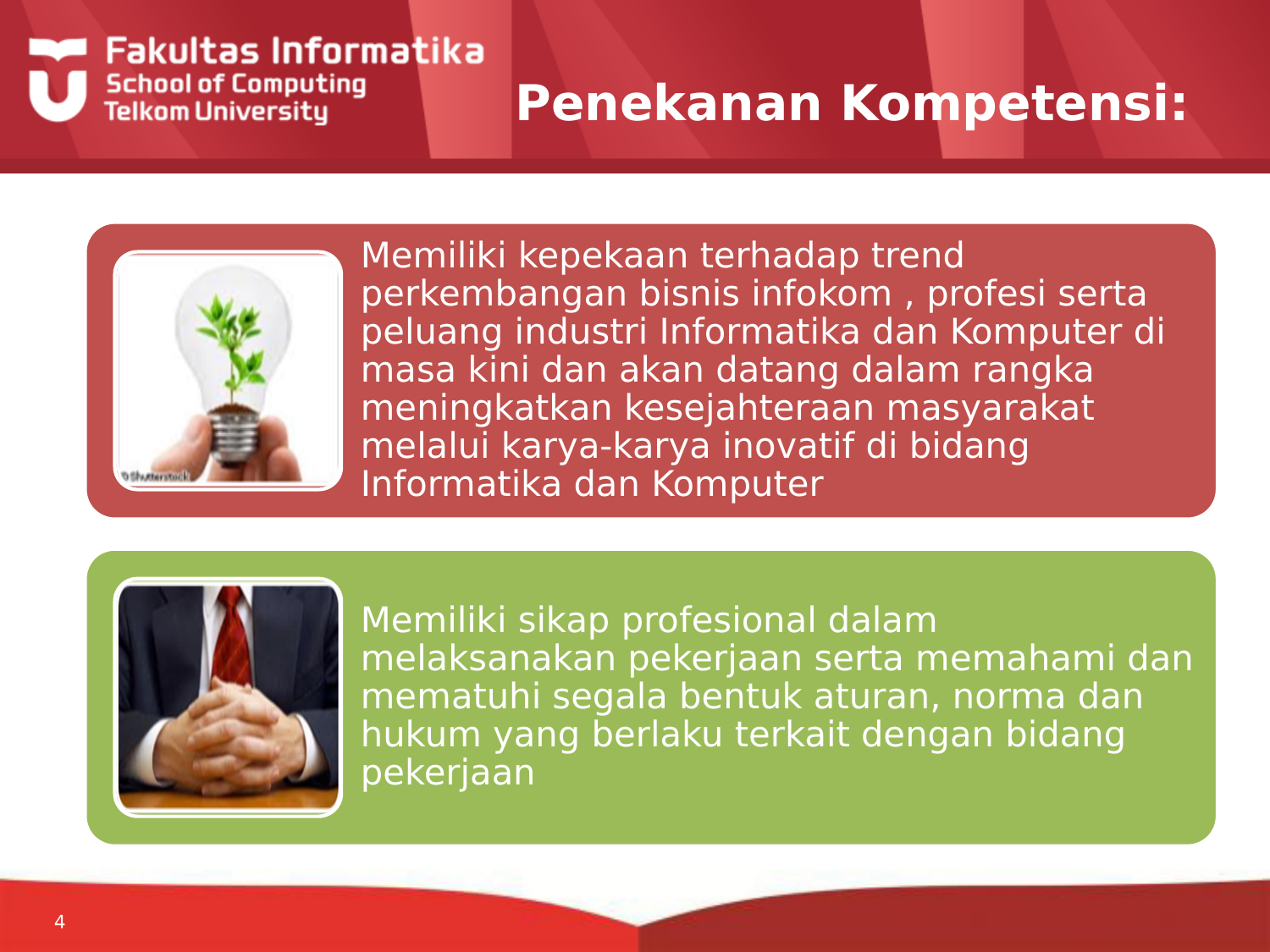

# Penekanan Kompetensi:
Memiliki kepekaan terhadap trend perkembangan bisnis infokom , profesi serta peluang industri Informatika dan Komputer di masa kini dan akan datang dalam rangka meningkatkan kesejahteraan masyarakat melalui karya-karya inovatif di bidang Informatika dan Komputer
Memiliki sikap profesional dalam melaksanakan pekerjaan serta memahami dan mematuhi segala bentuk aturan, norma dan hukum yang berlaku terkait dengan bidang pekerjaan
4